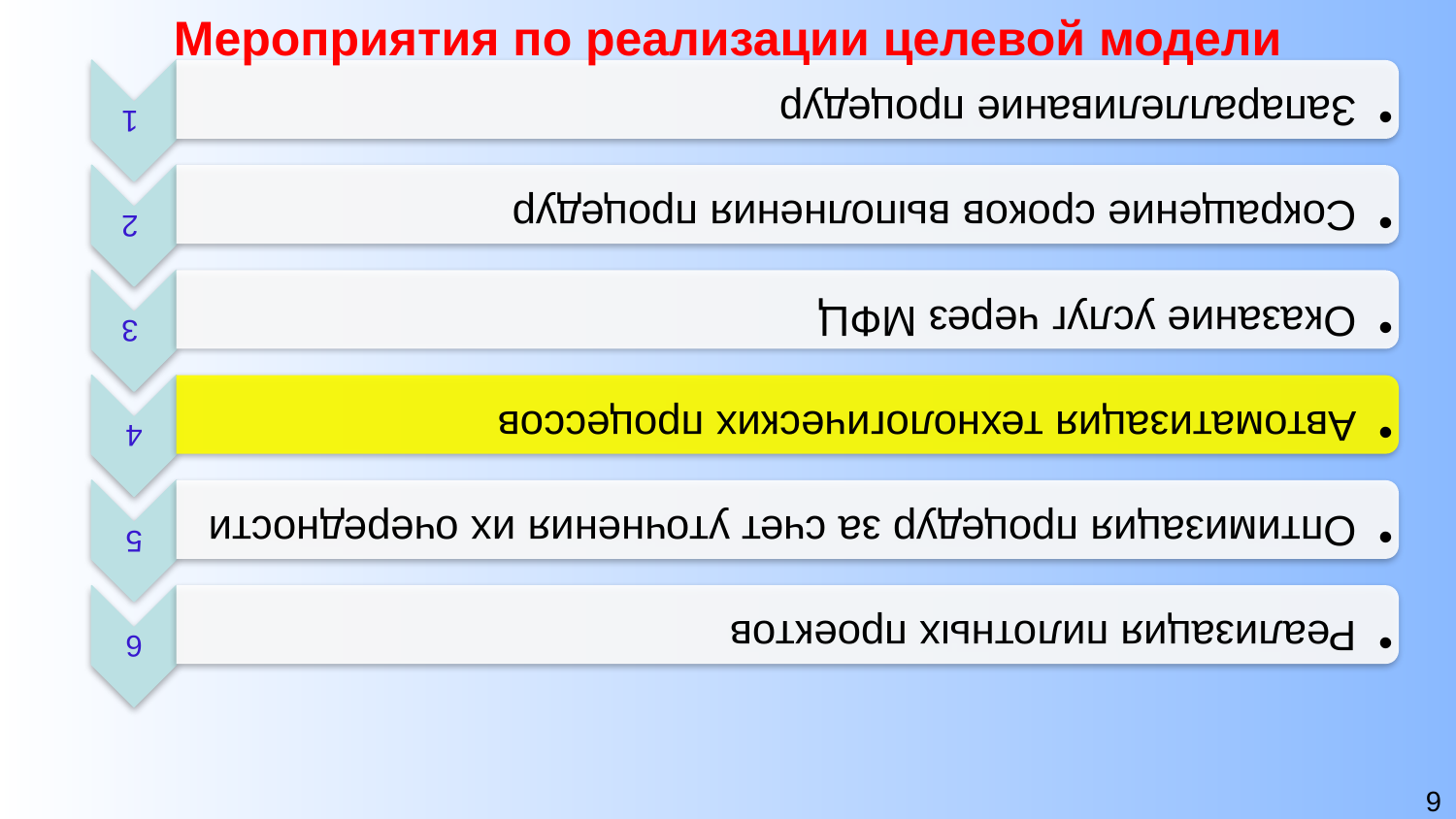

Мероприятия по реализации целевой модели
 1
Запараллеливание процедур
 2
Сокращение сроков выполнения процедур
 3
Оказание услуг через МФЦ
4
Автоматизация технологических процессов
5
Оптимизация процедур за счет уточнения их очередности
6
Реализация пилотных проектов
9